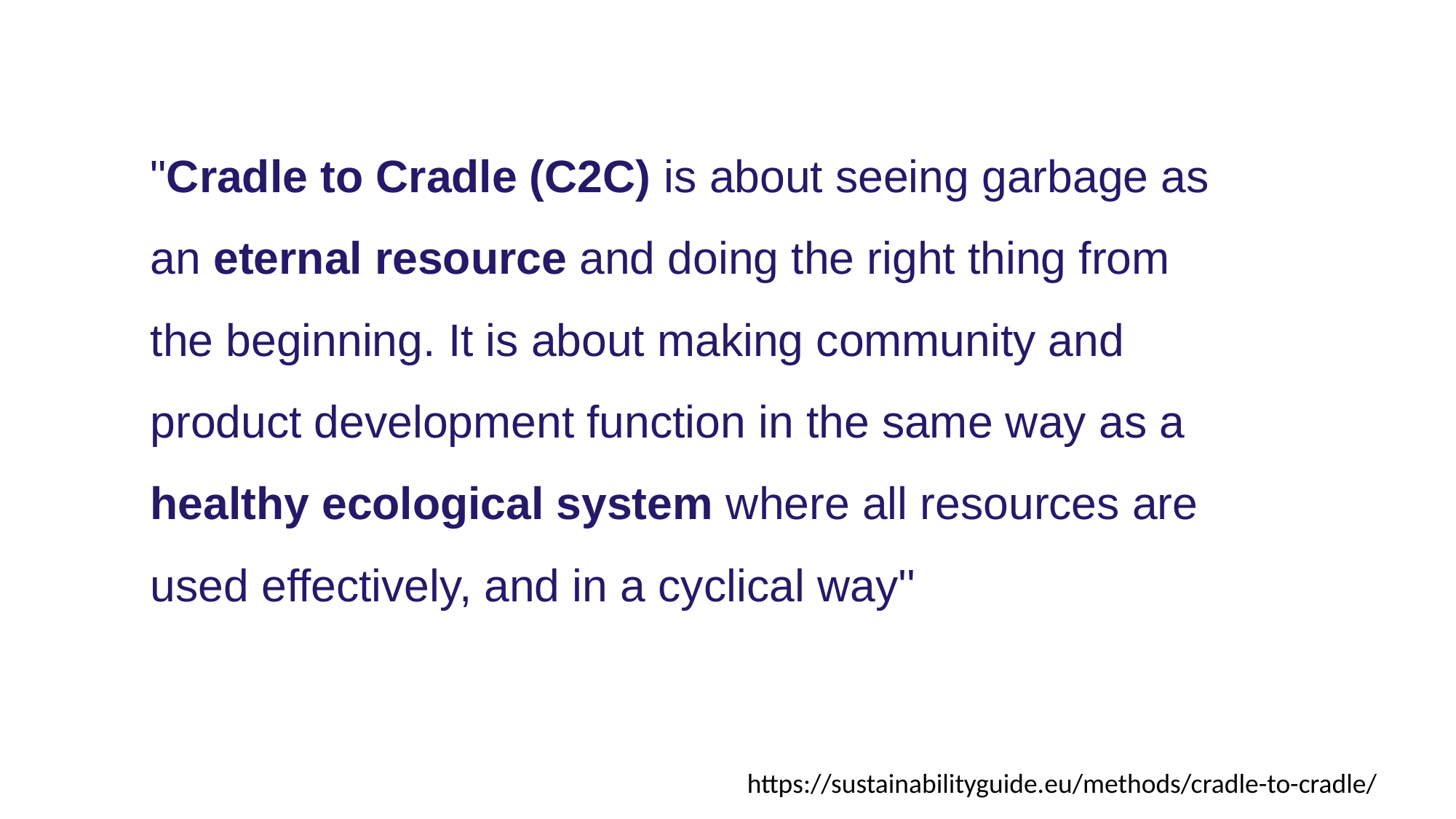

"Cradle to Cradle (C2C) is about seeing garbage as an eternal resource and doing the right thing from the beginning. It is about making community and product development function in the same way as a healthy ecological system where all resources are used effectively, and in a cyclical way''
https://sustainabilityguide.eu/methods/cradle-to-cradle/